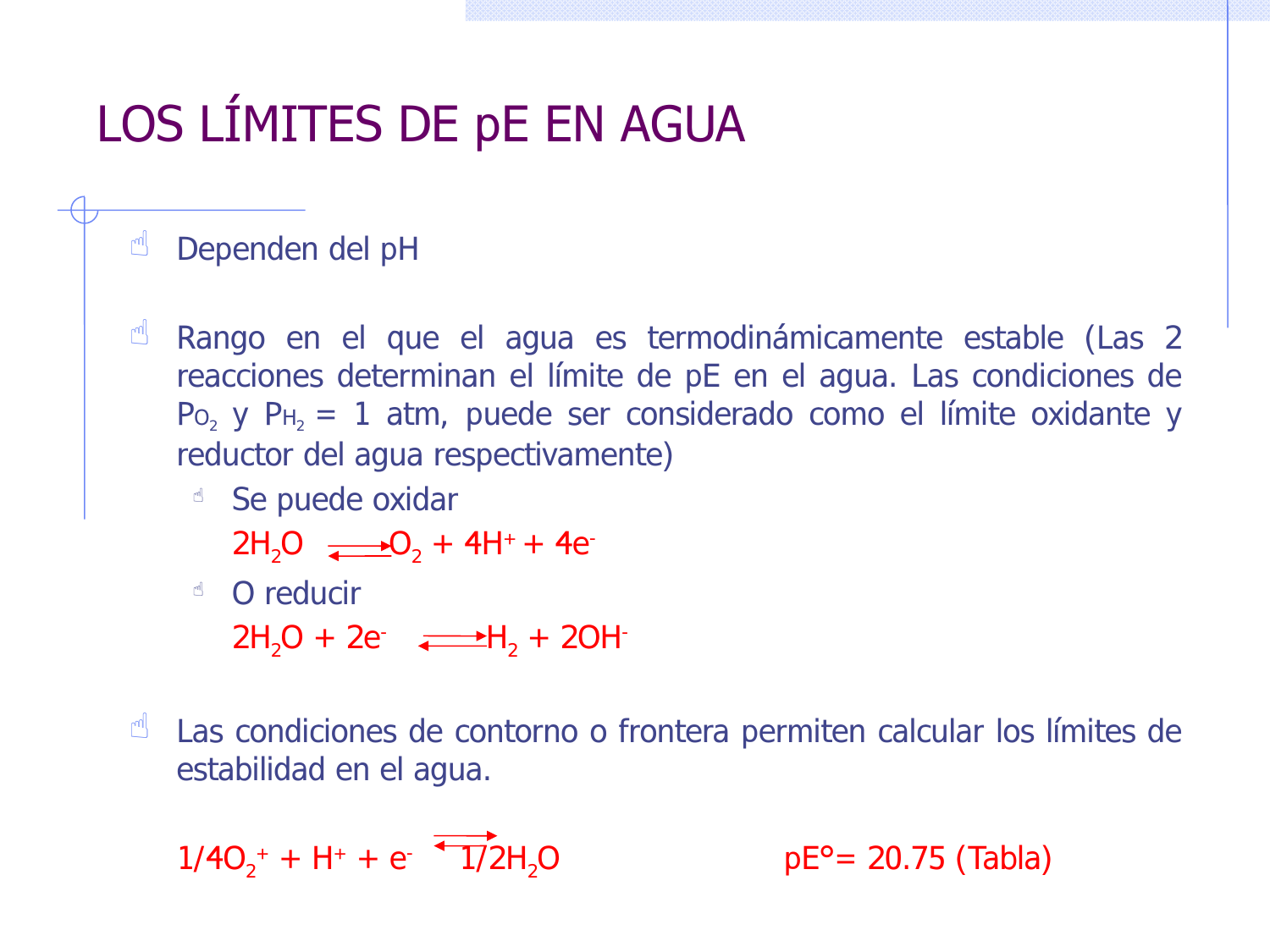

# LOS LÍMITES DE pE EN AGUA
Dependen del pH

Rango en el que el agua es termodinámicamente estable (Las 2 reacciones determinan el límite de pE en el agua. Las condiciones de PO2 y PH2 = 1 atm, puede ser considerado como el límite oxidante y reductor del agua respectivamente)
Se puede oxidar
	2H2O	   O2 + 4H+ + 4e-
O reducir
	2H2O + 2e- 	H2 + 2OH-

Las condiciones de contorno o frontera permiten calcular los límites de estabilidad en el agua.

	1/4O2+ + H+ + e-	     1/2H2O	          pE°= 20.75 (Tabla)